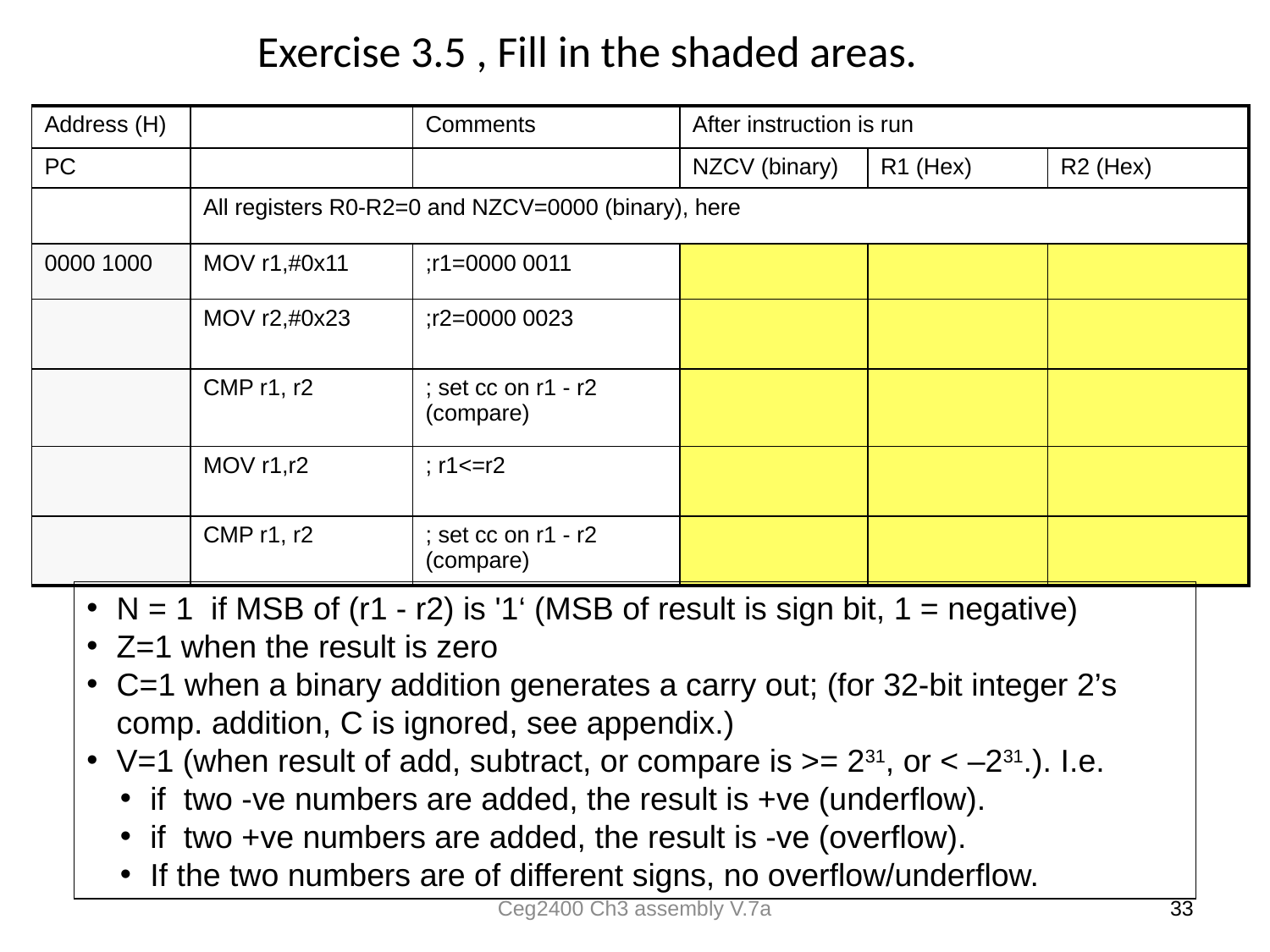

# Exercise 3.5 , Fill in the shaded areas.
| Address (H) |  | Comments | After instruction is run |  |  |
| --- | --- | --- | --- | --- | --- |
| PC |  |  | NZCV (binary) | R1 (Hex) | R2 (Hex) |
|  | All registers R0-R2=0 and NZCV=0000 (binary), here |  |  |  |  |
| 0000 1000 | MOV r1,#0x11 | ;r1=0000 0011 |  |  |  |
|  | MOV r2,#0x23 | ;r2=0000 0023 |  |  |  |
|  | CMP r1, r2 | ; set cc on r1 - r2 (compare) |  |  |  |
|  | MOV r1,r2 | ; r1<=r2 |  |  |  |
|  | CMP r1, r2 | ; set cc on r1 - r2 (compare) |  |  |  |

N = 1  if MSB of (r1 - r2) is '1‘ (MSB of result is sign bit, 1 = negative)
Z=1 when the result is zero
C=1 when a binary addition generates a carry out; (for 32-bit integer 2’s comp. addition, C is ignored, see appendix.)
V=1 (when result of add, subtract, or compare is >= 231, or < –231.). I.e.
if  two -ve numbers are added, the result is +ve (underflow).
if  two +ve numbers are added, the result is -ve (overflow).
If the two numbers are of different signs, no overflow/underflow.
Ceg2400 Ch3 assembly V.7a
33